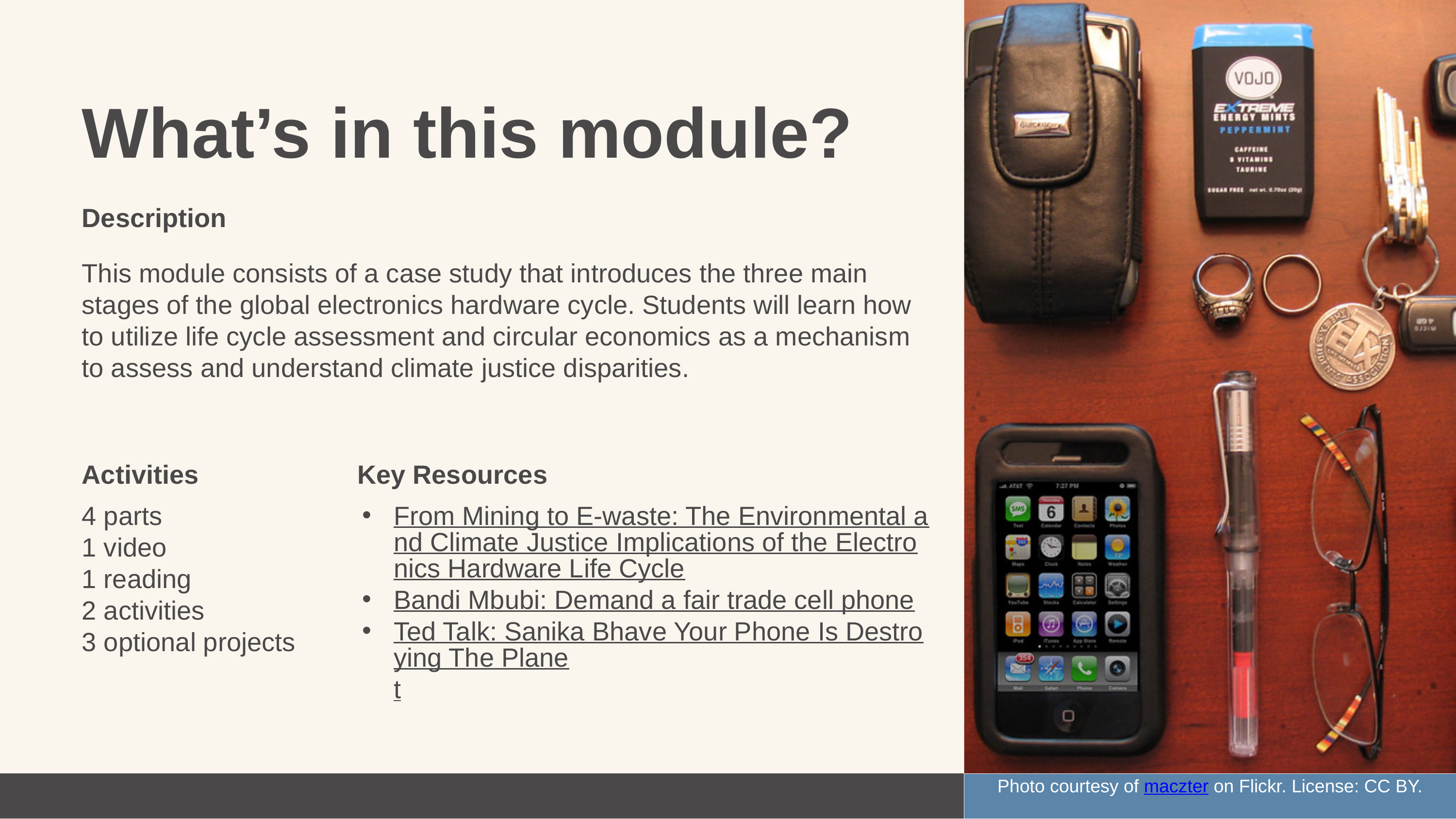

What’s in this module?
Description
This module consists of a case study that introduces the three main stages of the global electronics hardware cycle. Students will learn how to utilize life cycle assessment and circular economics as a mechanism to assess and understand climate justice disparities.

Activities
Key Resources
4 parts
1 video
1 reading
2 activities
3 optional projects
From Mining to E-waste: The Environmental and Climate Justice Implications of the Electronics Hardware Life Cycle
Bandi Mbubi: Demand a fair trade cell phone
Ted Talk: Sanika Bhave Your Phone Is Destroying The Planet
Photo courtesy of maczter on Flickr. License: CC BY.